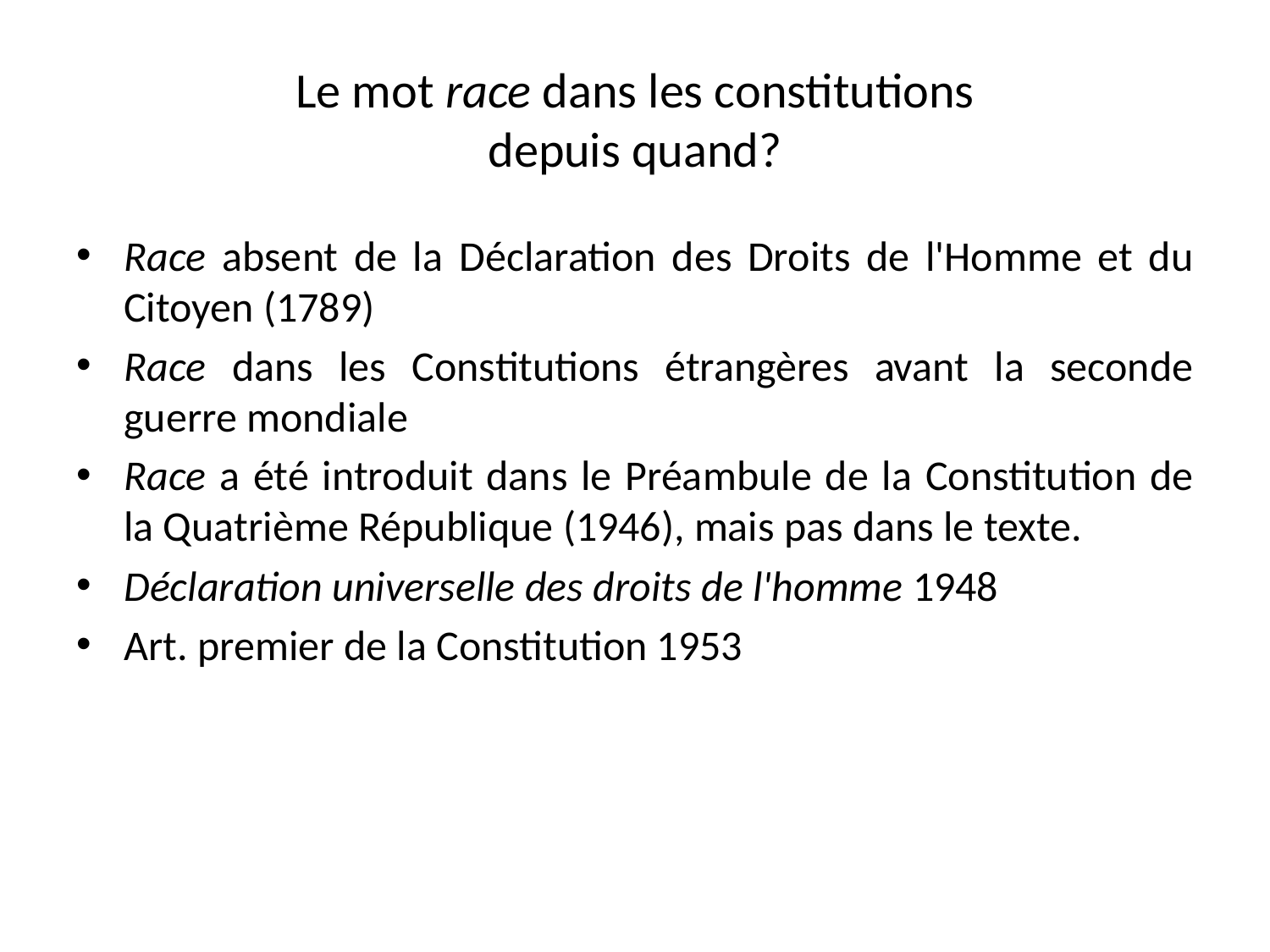

# Le mot race dans les constitutions depuis quand?
Race absent de la Déclaration des Droits de l'Homme et du Citoyen (1789)
Race dans les Constitutions étrangères avant la seconde guerre mondiale
Race a été introduit dans le Préambule de la Constitution de la Quatrième République (1946), mais pas dans le texte.
Déclaration universelle des droits de l'homme 1948
Art. premier de la Constitution 1953